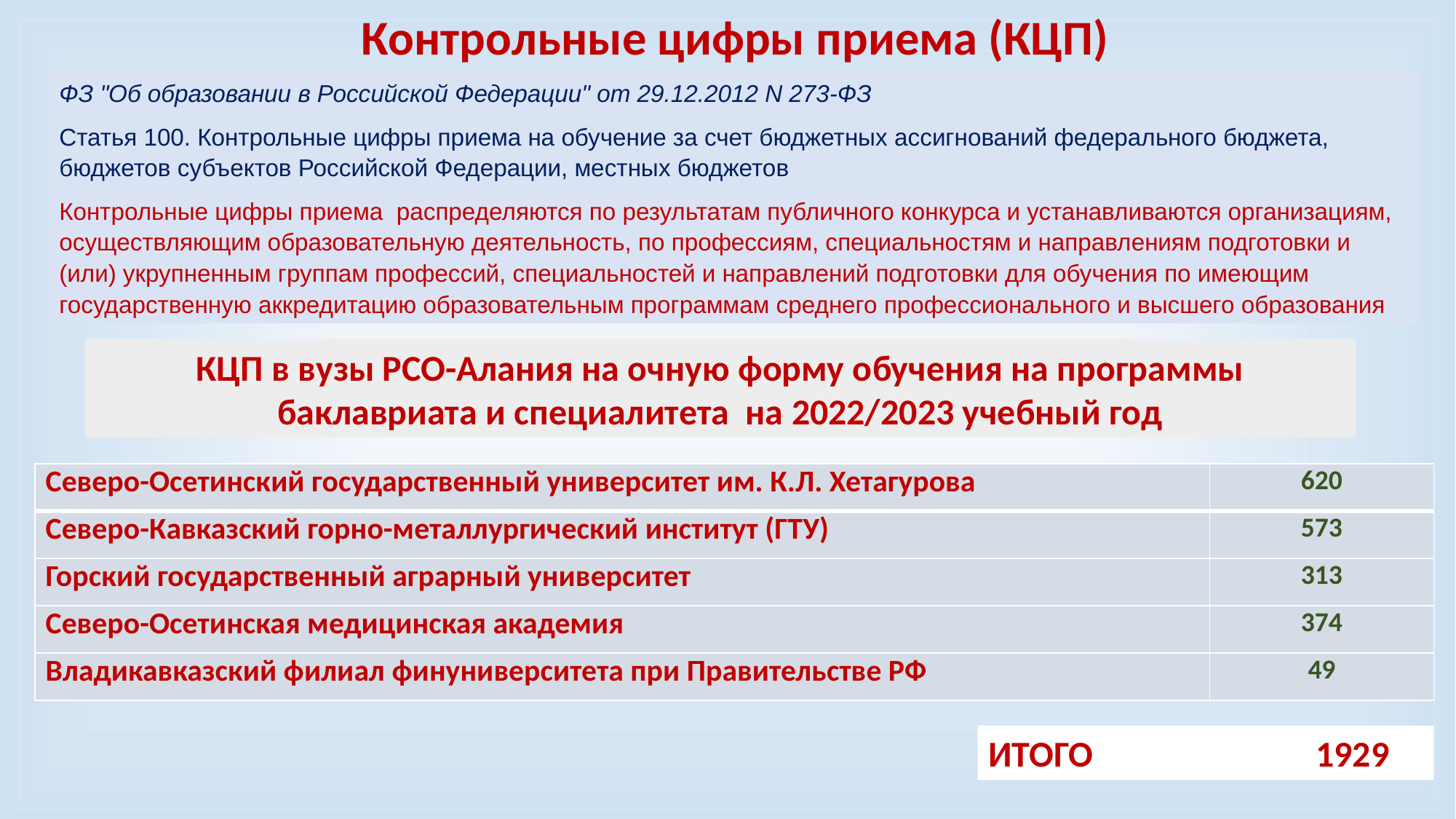

Контрольные цифры приема (КЦП)
ФЗ "Об образовании в Российской Федерации" от 29.12.2012 N 273-ФЗ
Статья 100. Контрольные цифры приема на обучение за счет бюджетных ассигнований федерального бюджета, бюджетов субъектов Российской Федерации, местных бюджетов
Контрольные цифры приема  распределяются по результатам публичного конкурса и устанавливаются организациям, осуществляющим образовательную деятельность, по профессиям, специальностям и направлениям подготовки и (или) укрупненным группам профессий, специальностей и направлений подготовки для обучения по имеющим государственную аккредитацию образовательным программам среднего профессионального и высшего образования
КЦП в вузы РСО-Алания на очную форму обучения на программы баклавриата и специалитета  на 2022/2023 учебный год
| Северо-Осетинский государственный университет им. К.Л. Хетагурова | 620 |
| --- | --- |
| Северо-Кавказский горно-металлургический институт (ГТУ) | 573 |
| Горский государственный аграрный университет | 313 |
| Северо-Осетинская медицинская академия | 374 |
| Владикавказский филиал финуниверситета при Правительстве РФ | 49 |
ИТОГО			1929